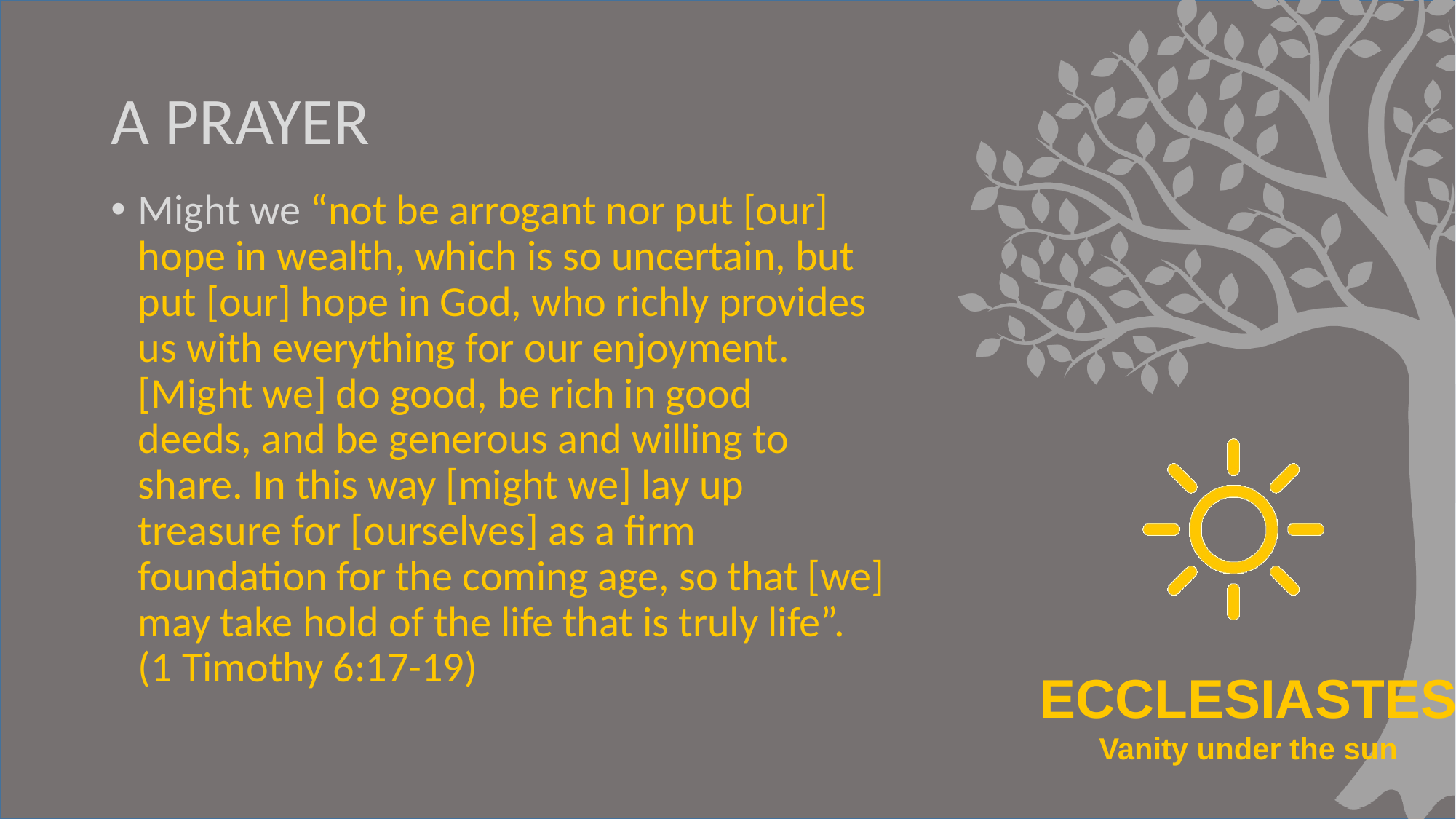

# A PRAYER
Might we “not be arrogant nor put [our] hope in wealth, which is so uncertain, but put [our] hope in God, who richly provides us with everything for our enjoyment. [Might we] do good, be rich in good deeds, and be generous and willing to share. In this way [might we] lay up treasure for [ourselves] as a firm foundation for the coming age, so that [we] may take hold of the life that is truly life”. (1 Timothy 6:17-19)